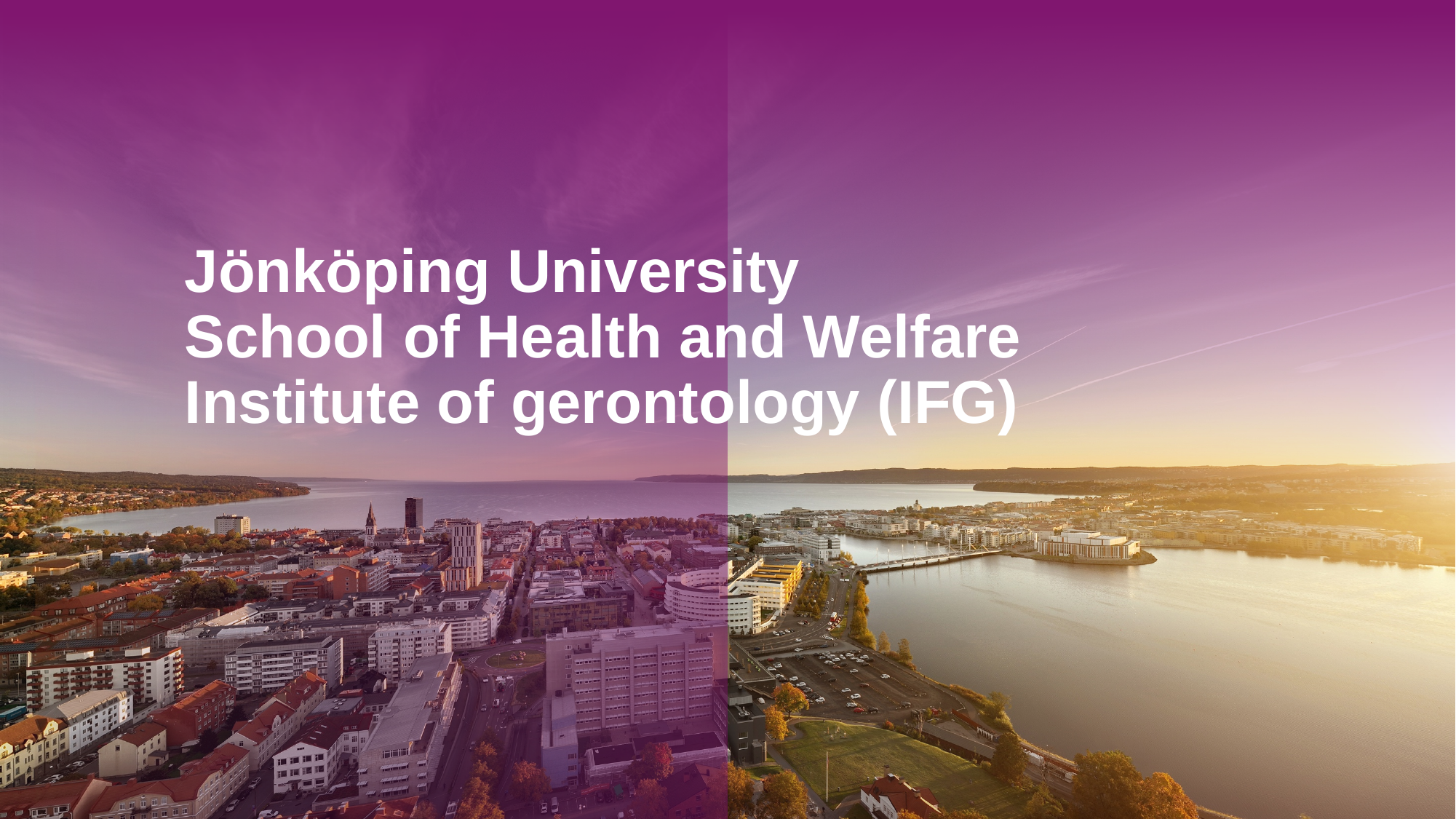

# Jönköping University School of Health and Welfare Institute of gerontology (IFG)